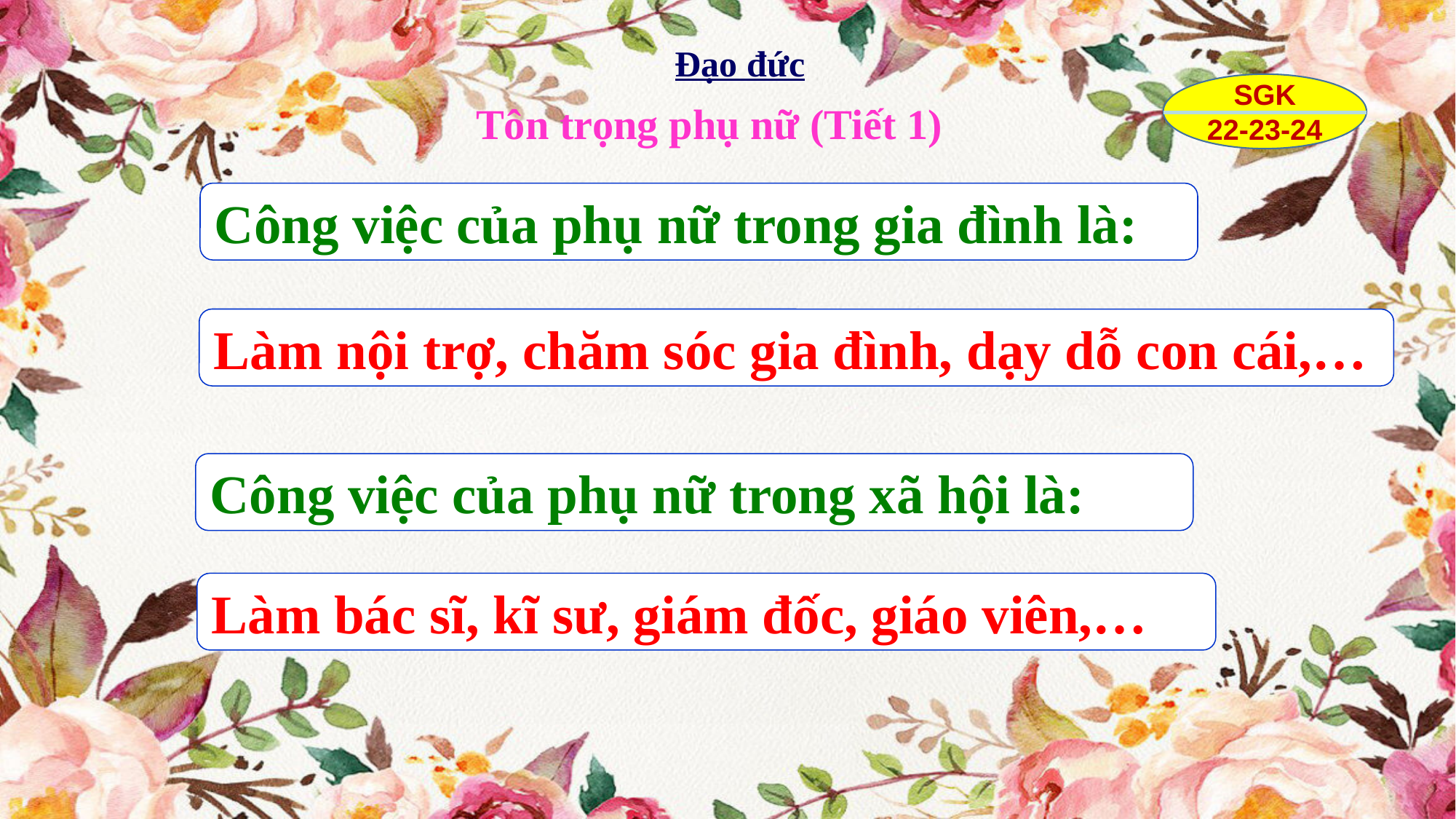

Đạo đức
SGK
22-23-24
Tôn trọng phụ nữ (Tiết 1)
Công việc của phụ nữ trong gia đình là:
Làm nội trợ, chăm sóc gia đình, dạy dỗ con cái,…
Công việc của phụ nữ trong xã hội là:

Làm bác sĩ, kĩ sư, giám đốc, giáo viên,…